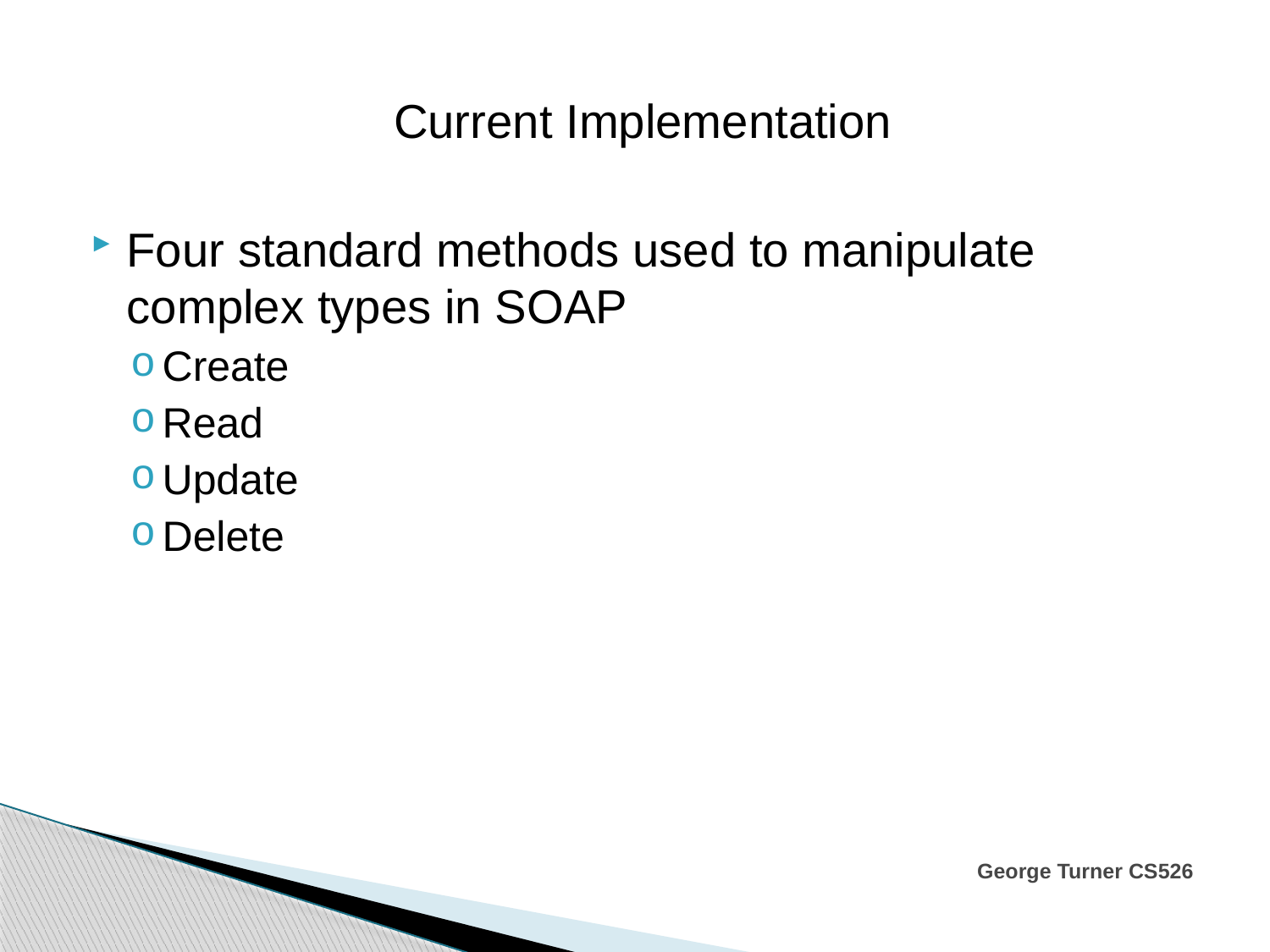

Current Implementation

Four standard methods used to manipulate complex types in SOAP
Create
Read
Update
Delete

# George Turner CS526